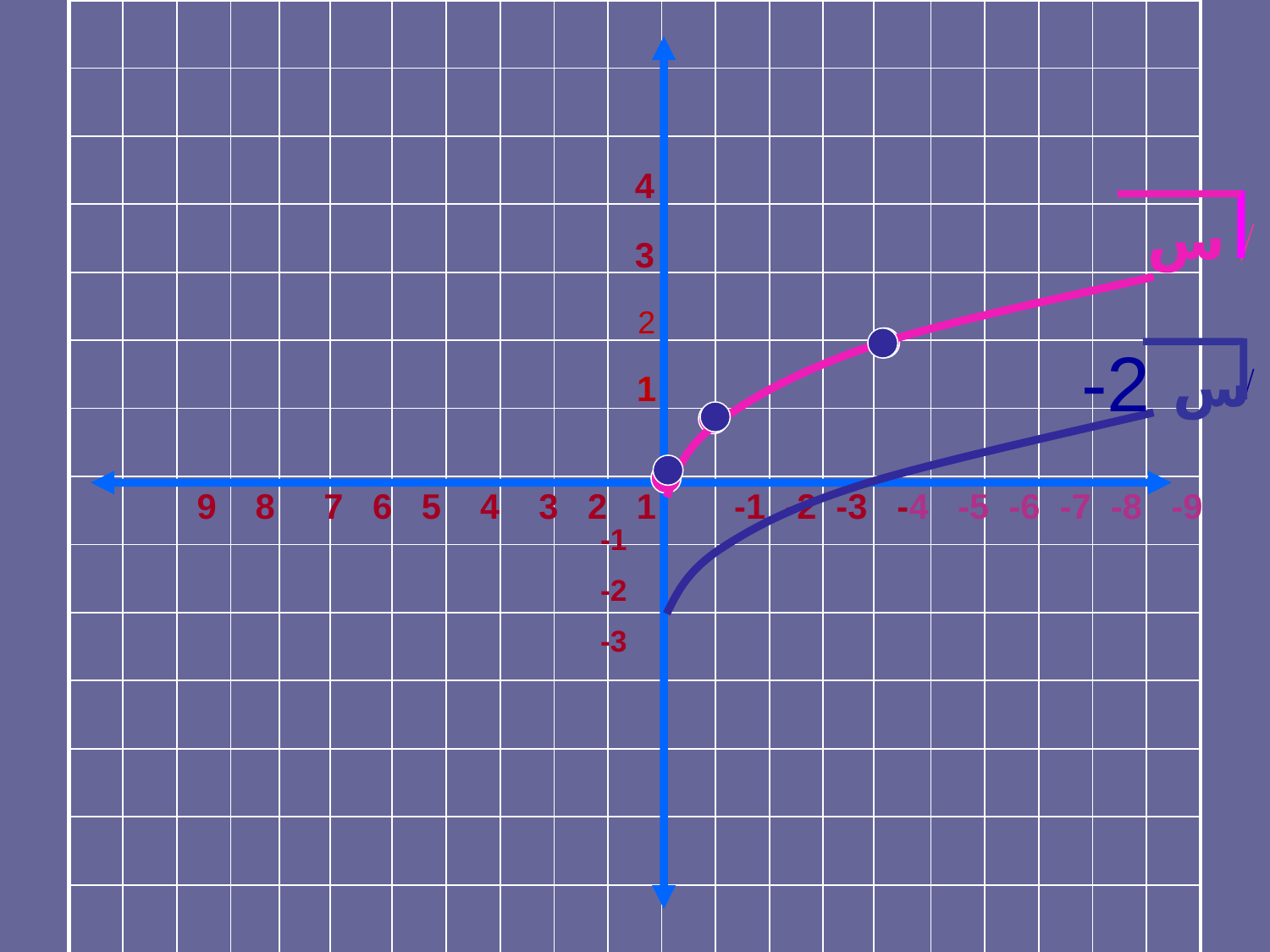

|  |  |  |  |  |  |  |  |  |  |  |  |  |  |  |  |  |  |  |  |  |
| --- | --- | --- | --- | --- | --- | --- | --- | --- | --- | --- | --- | --- | --- | --- | --- | --- | --- | --- | --- | --- |
|  |  |  |  |  |  |  |  |  |  |  |  |  |  |  |  |  |  |  |  |  |
|  |  |  |  |  |  |  |  |  |  |  |  |  |  |  |  |  |  |  |  |  |
|  |  |  |  |  |  |  |  |  |  |  |  |  |  |  |  |  |  |  |  |  |
|  |  |  |  |  |  |  |  |  |  |  |  |  |  |  |  |  |  |  |  |  |
|  |  |  |  |  |  |  |  |  |  |  |  |  |  |  |  |  |  |  |  |  |
|  |  |  |  |  |  |  |  |  |  |  |  |  |  |  |  |  |  |  |  |  |
|  |  |  |  |  |  |  |  |  |  |  |  |  |  |  |  |  |  |  |  |  |
|  |  |  |  |  |  |  |  |  |  |  |  |  |  |  |  |  |  |  |  |  |
|  |  |  |  |  |  |  |  |  |  |  |  |  |  |  |  |  |  |  |  |  |
|  |  |  |  |  |  |  |  |  |  |  |  |  |  |  |  |  |  |  |  |  |
|  |  |  |  |  |  |  |  |  |  |  |  |  |  |  |  |  |  |  |  |  |
|  |  |  |  |  |  |  |  |  |  |  |  |  |  |  |  |  |  |  |  |  |
|  |  |  |  |  |  |  |  |  |  |  |  |  |  |  |  |  |  |  |  |  |
|  |  |  |  |  |  |  |  |  |  |  |  |  |  |  |  |  |  |  |  |  |
|  |  |  |  |  |  |  |  |  |  |  |  |  |  |  |  |  |  |  |  |  |
|  |  |  |  |  |  |  |  |  |  |  |  |  |  |  |  |  |  |  |  |  |
|  |  |  |  |  |  |  |  |  |  |  |  |  |  |  |  |  |  |  |  |  |
|  |  |  |  |  |  |  |  |  |  |  |  |  |  |  |  |  |  |  |  |  |
|  |  |  |  |  |  |  |  |  |  |  |  |  |  |  |  |  |  |  |  |  |
|  |  |  |  |  |  |  |  |  |  |  |  |  |  |  |  |  |  |  |  |  |

4

3

س

2

-2

س
1

   9    8     7   6   5    4    3   2   1        -1  -2  -3   -4   -5  -6  -7  -8   -9

-1
-2
-3